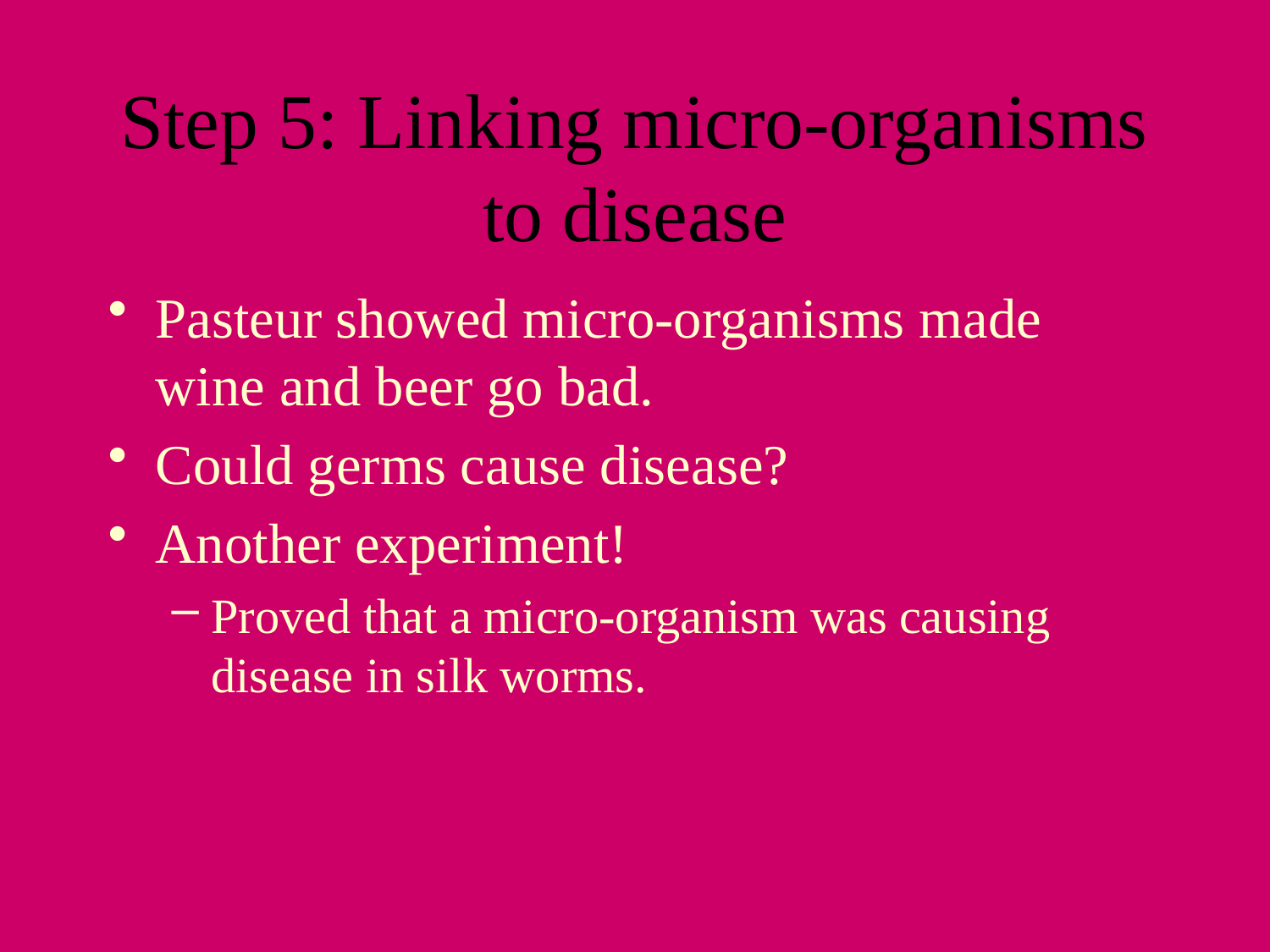

# Step 5: Linking micro-organisms to disease
Pasteur showed micro-organisms made wine and beer go bad.
Could germs cause disease?
Another experiment!
Proved that a micro-organism was causing disease in silk worms.